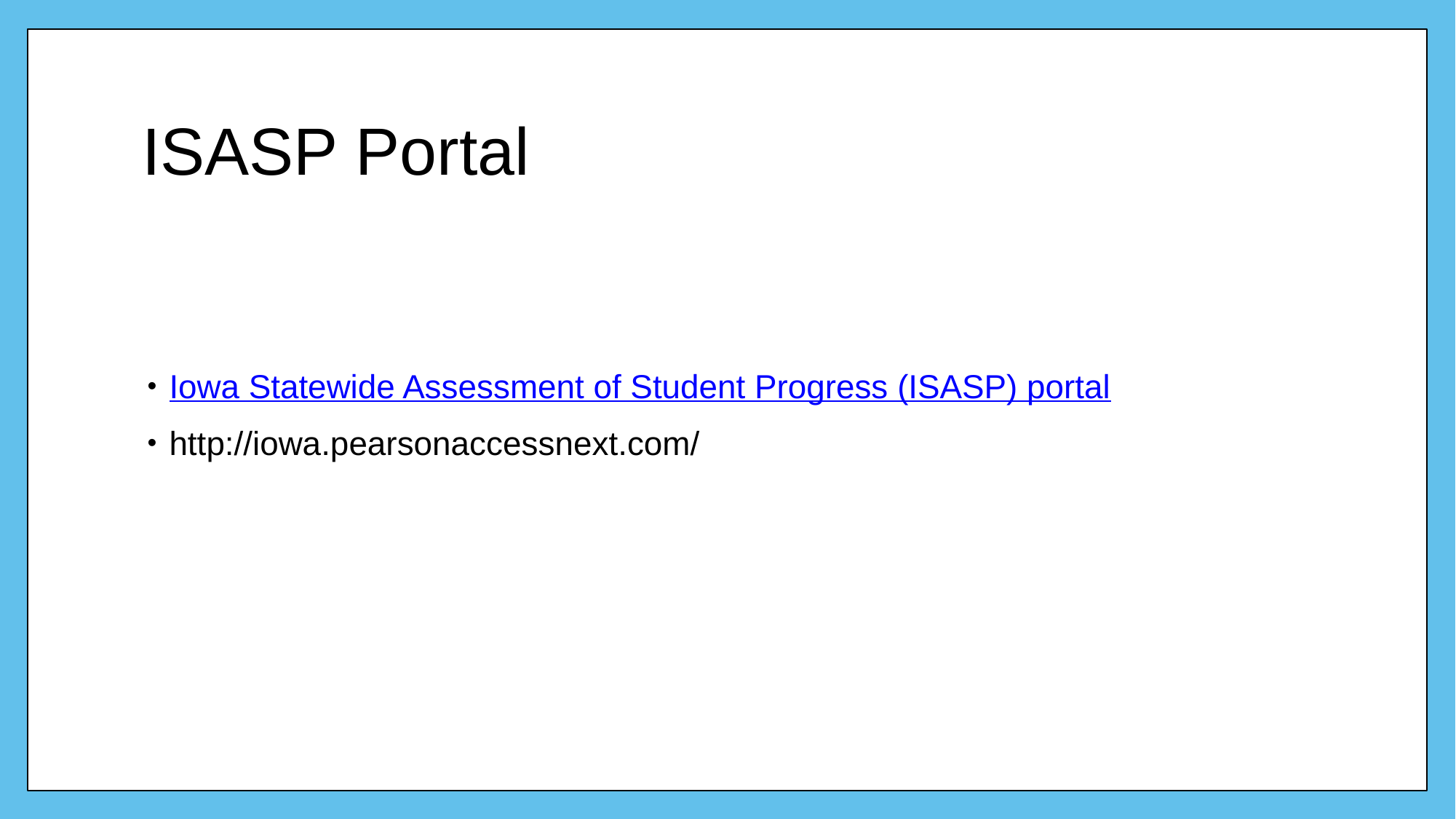

# ISASP Portal

Iowa Statewide Assessment of Student Progress (ISASP) portal
http://iowa.pearsonaccessnext.com/